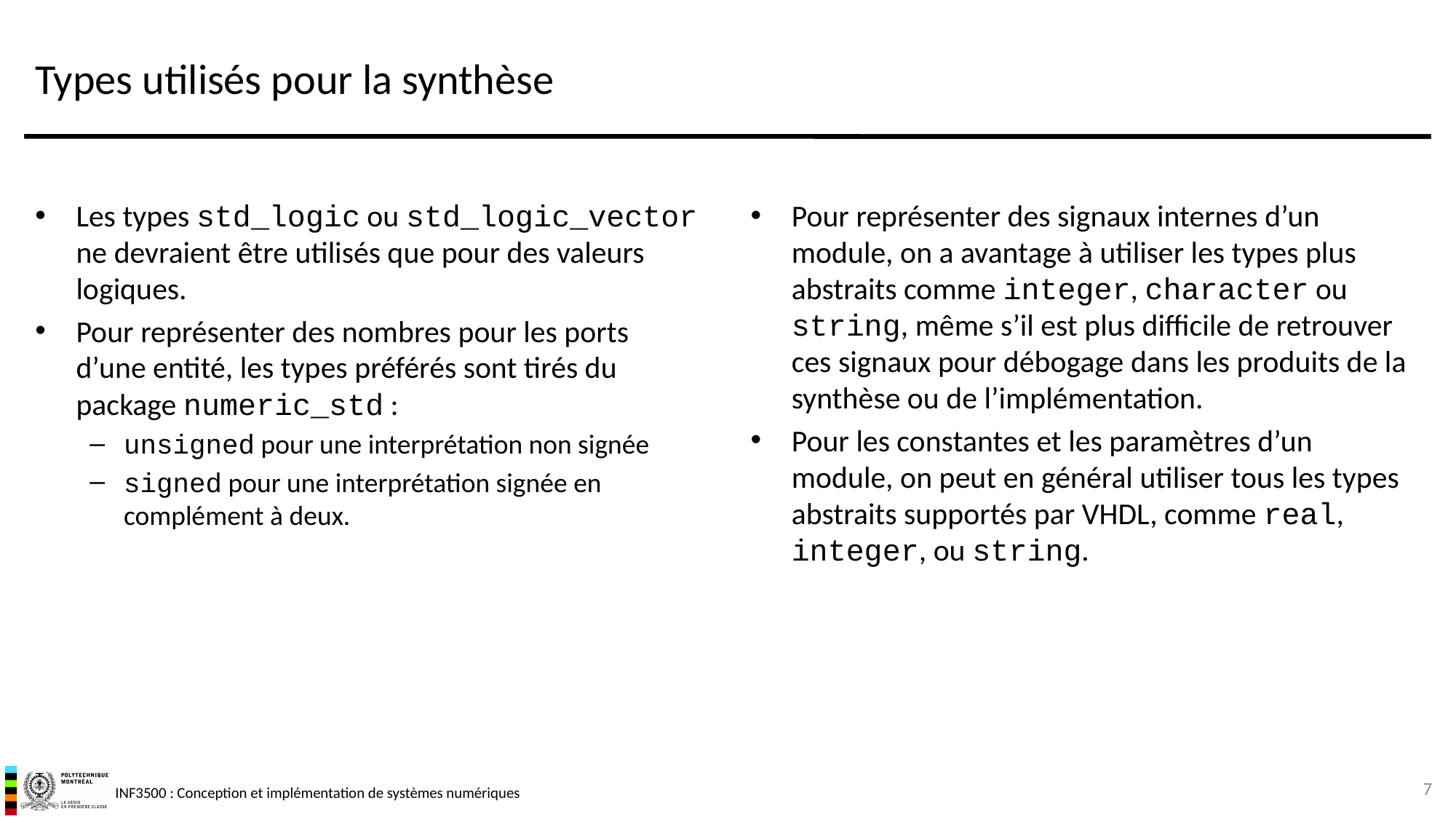

# Types utilisés pour la synthèse
Les types std_logic ou std_logic_vector ne devraient être utilisés que pour des valeurs logiques.
Pour représenter des nombres pour les ports d’une entité, les types préférés sont tirés du package numeric_std :
unsigned pour une interprétation non signée
signed pour une interprétation signée en complément à deux.
Pour représenter des signaux internes d’un module, on a avantage à utiliser les types plus abstraits comme integer, character ou string, même s’il est plus difficile de retrouver ces signaux pour débogage dans les produits de la synthèse ou de l’implémentation.
Pour les constantes et les paramètres d’un module, on peut en général utiliser tous les types abstraits supportés par VHDL, comme real, integer, ou string.
7